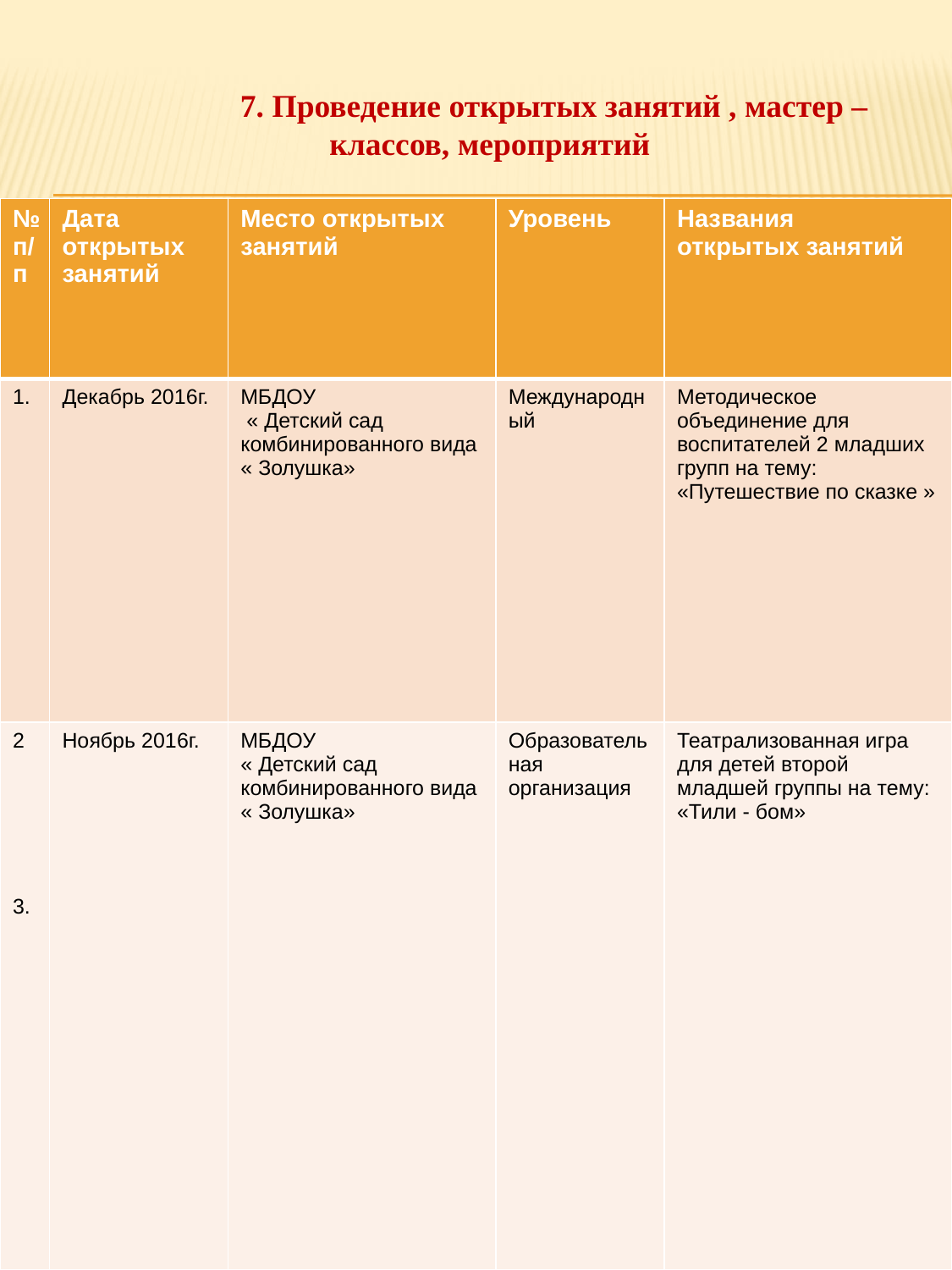

7. Проведение открытых занятий , мастер –классов, мероприятий
| №п/п | Дата открытых занятий | Место открытых занятий | Уровень | Названия открытых занятий |
| --- | --- | --- | --- | --- |
| 1. | Декабрь 2016г. | МБДОУ « Детский сад комбинированного вида « Золушка» | Международный | Методическое объединение для воспитателей 2 младших групп на тему: «Путешествие по сказке » |
| 2 3. | Ноябрь 2016г. | МБДОУ « Детский сад комбинированного вида « Золушка» | Образовательная организация | Театрализованная игра для детей второй младшей группы на тему: «Тили - бом» |